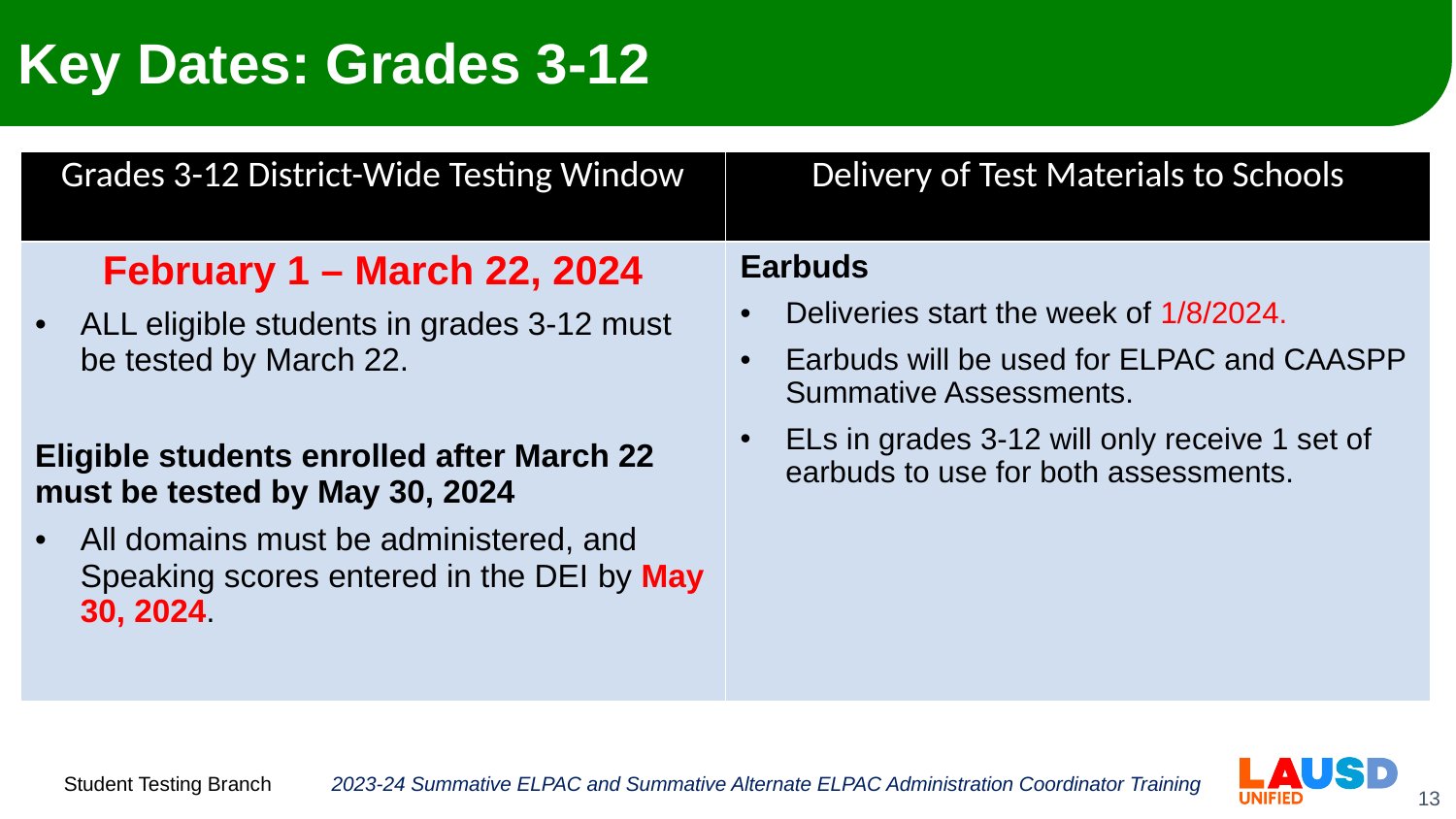

# Key Dates: Grades 3-12
| Grades 3-12 District-Wide Testing Window | Delivery of Test Materials to Schools |
| --- | --- |
| February 1 – March 22, 2024 ALL eligible students in grades 3-12 must be tested by March 22. Eligible students enrolled after March 22 must be tested by May 30, 2024 All domains must be administered, and Speaking scores entered in the DEI by May 30, 2024. | Earbuds Deliveries start the week of 1/8/2024. Earbuds will be used for ELPAC and CAASPP Summative Assessments. ELs in grades 3-12 will only receive 1 set of earbuds to use for both assessments. |
2023-24 Summative ELPAC and Summative Alternate ELPAC Administration Coordinator Training